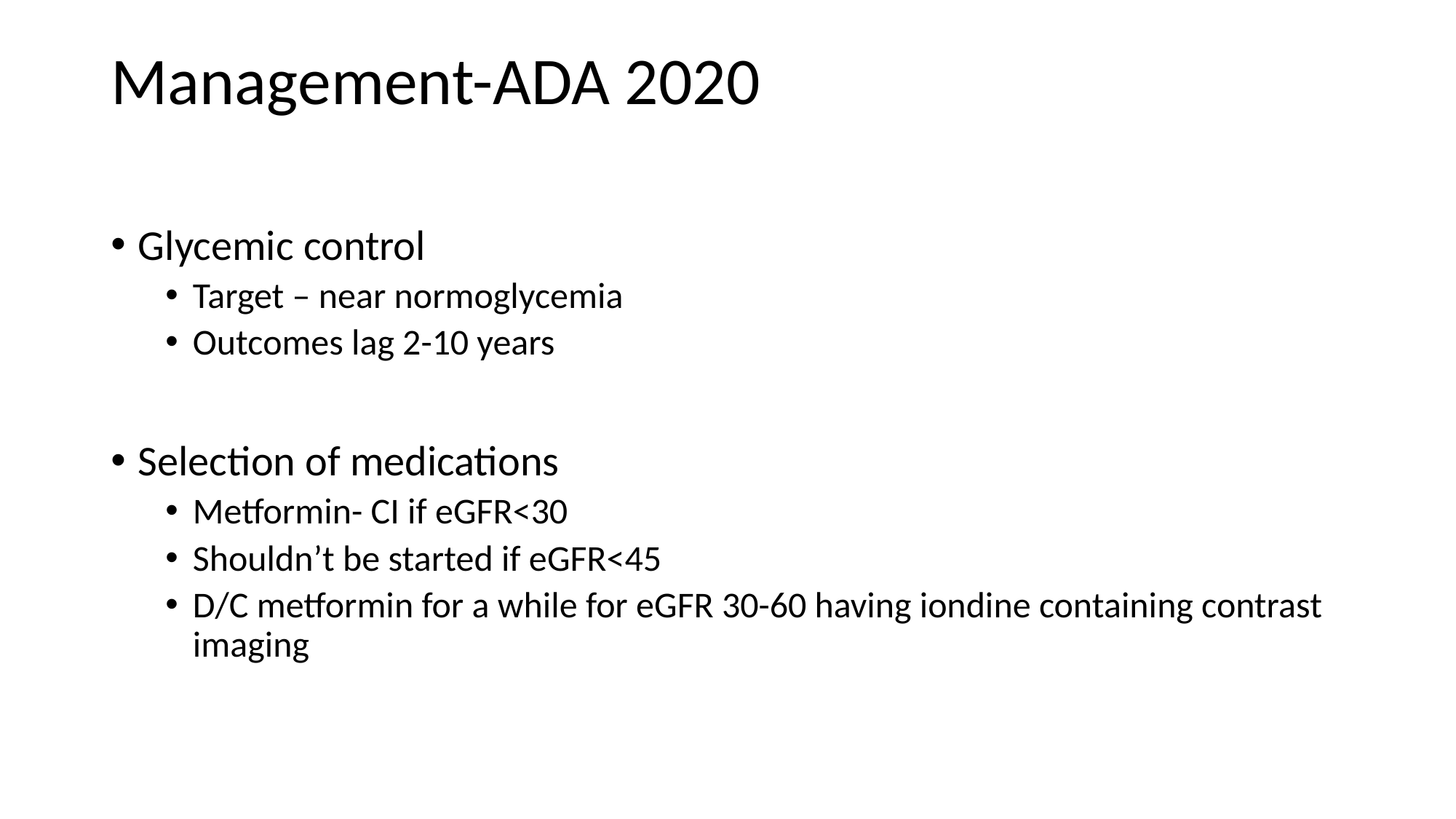

# Management-ADA 2020
Glycemic control
Target – near normoglycemia
Outcomes lag 2-10 years

Selection of medications
Metformin- CI if eGFR<30
Shouldn’t be started if eGFR<45
D/C metformin for a while for eGFR 30-60 having iondine containing contrast imaging